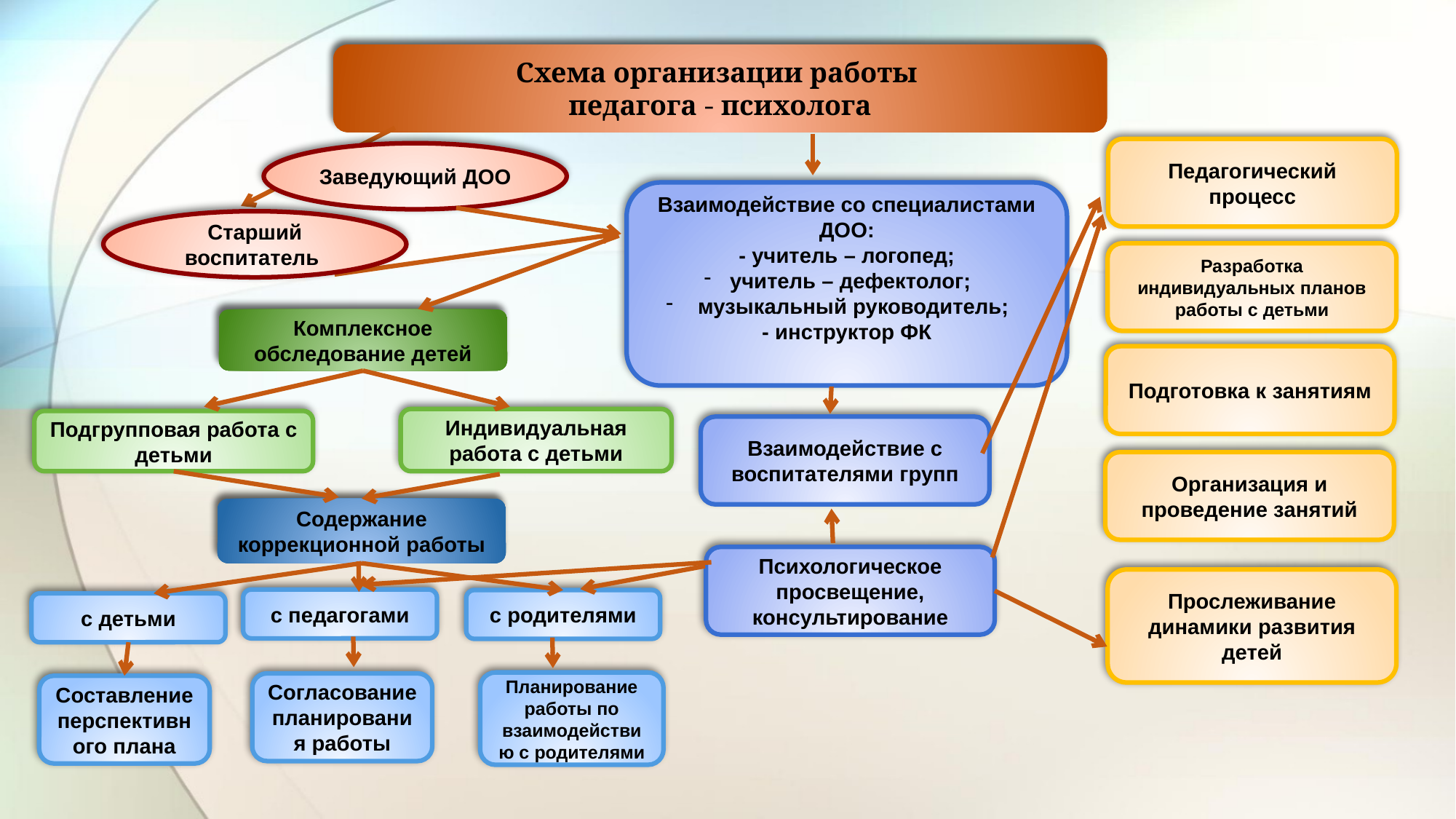

Схема организации работы
педагога - психолога
Педагогический процесс
Заведующий ДОО
Взаимодействие со специалистами ДОО:
- учитель – логопед;
учитель – дефектолог;
 музыкальный руководитель;
- инструктор ФК

Старший воспитатель
Разработка индивидуальных планов работы с детьми
Комплексное обследование детей
Подготовка к занятиям
Индивидуальная работа с детьми
Подгрупповая работа с детьми
Взаимодействие с воспитателями групп
Организация и проведение занятий
Содержание коррекционной работы
Психологическое просвещение, консультирование
Прослеживание динамики развития детей
с педагогами
с родителями
с детьми
Планирование работы по взаимодействию с родителями
Согласование планирования работы
Составление перспективного плана